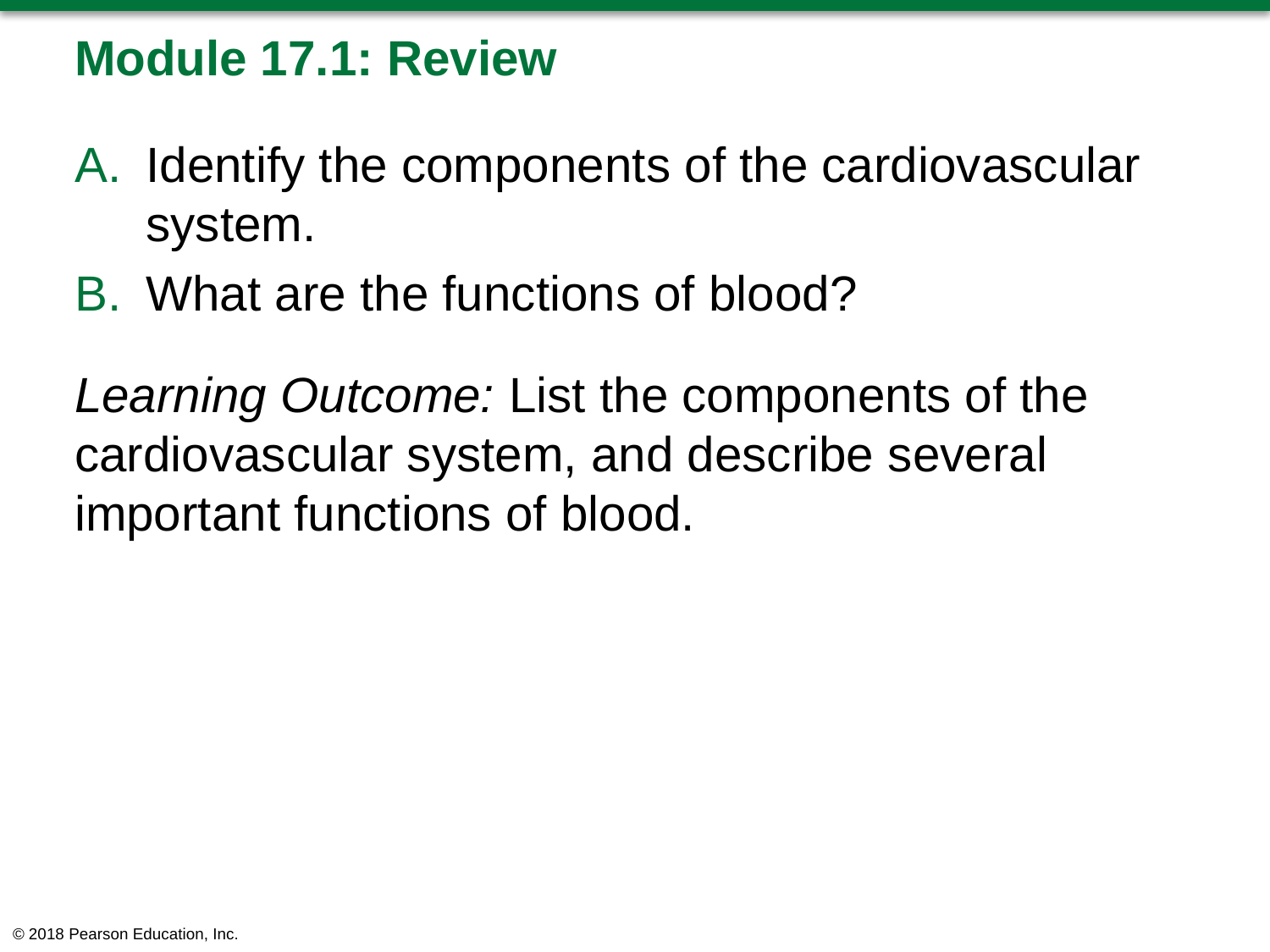

# Module 17.1: Review
Identify the components of the cardiovascular system.
What are the functions of blood?

Learning Outcome: List the components of the cardiovascular system, and describe several important functions of blood.
© 2018 Pearson Education, Inc.